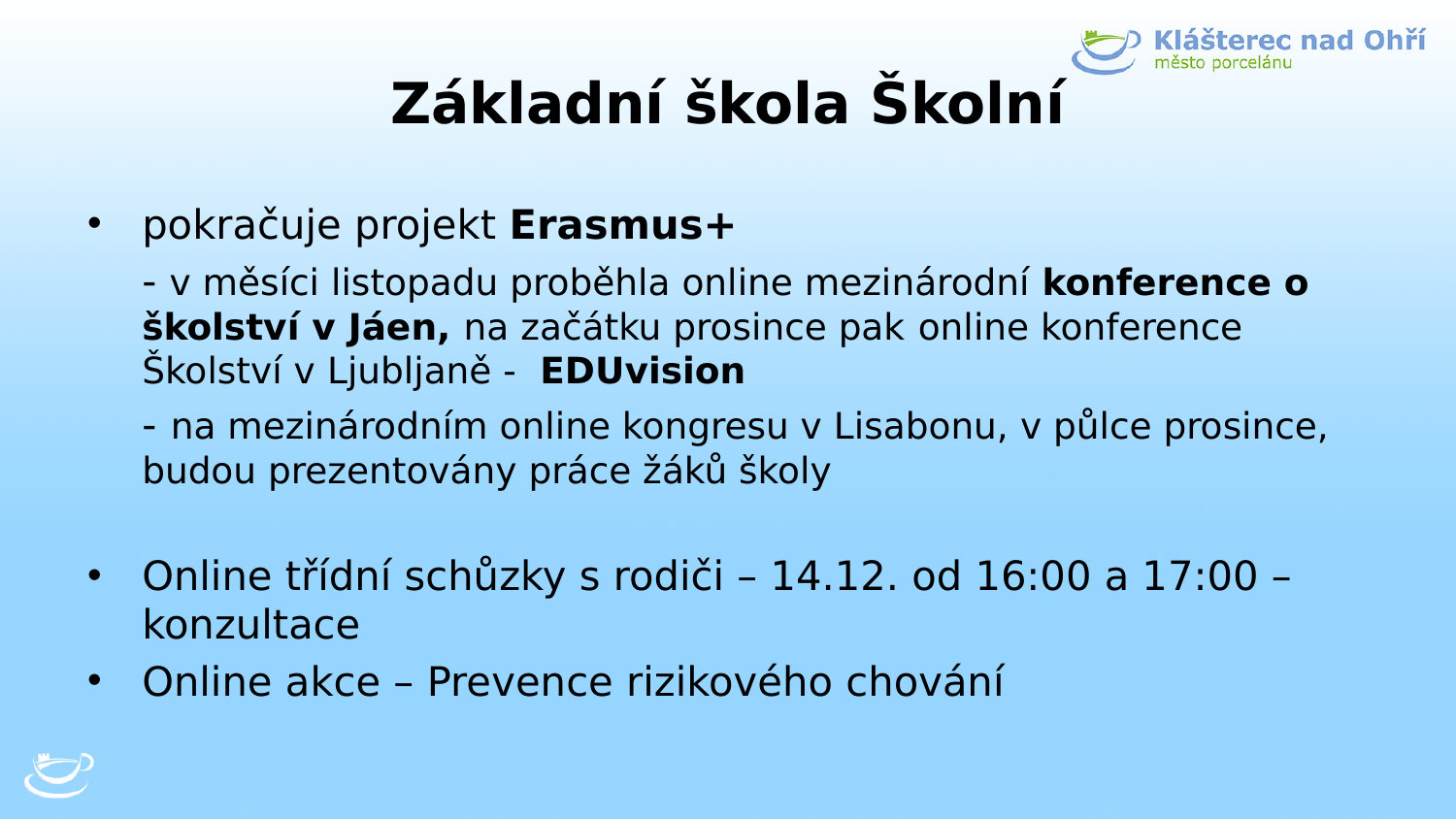

# Základní škola Školní
pokračuje projekt Erasmus+
	- v měsíci listopadu proběhla online mezinárodní konference o školství v Jáen, na začátku prosince pak online konference Školství v Ljubljaně -  EDUvision
	- na mezinárodním online kongresu v Lisabonu, v půlce prosince, budou prezentovány práce žáků školy

Online třídní schůzky s rodiči – 14.12. od 16:00 a 17:00 – konzultace
Online akce – Prevence rizikového chování